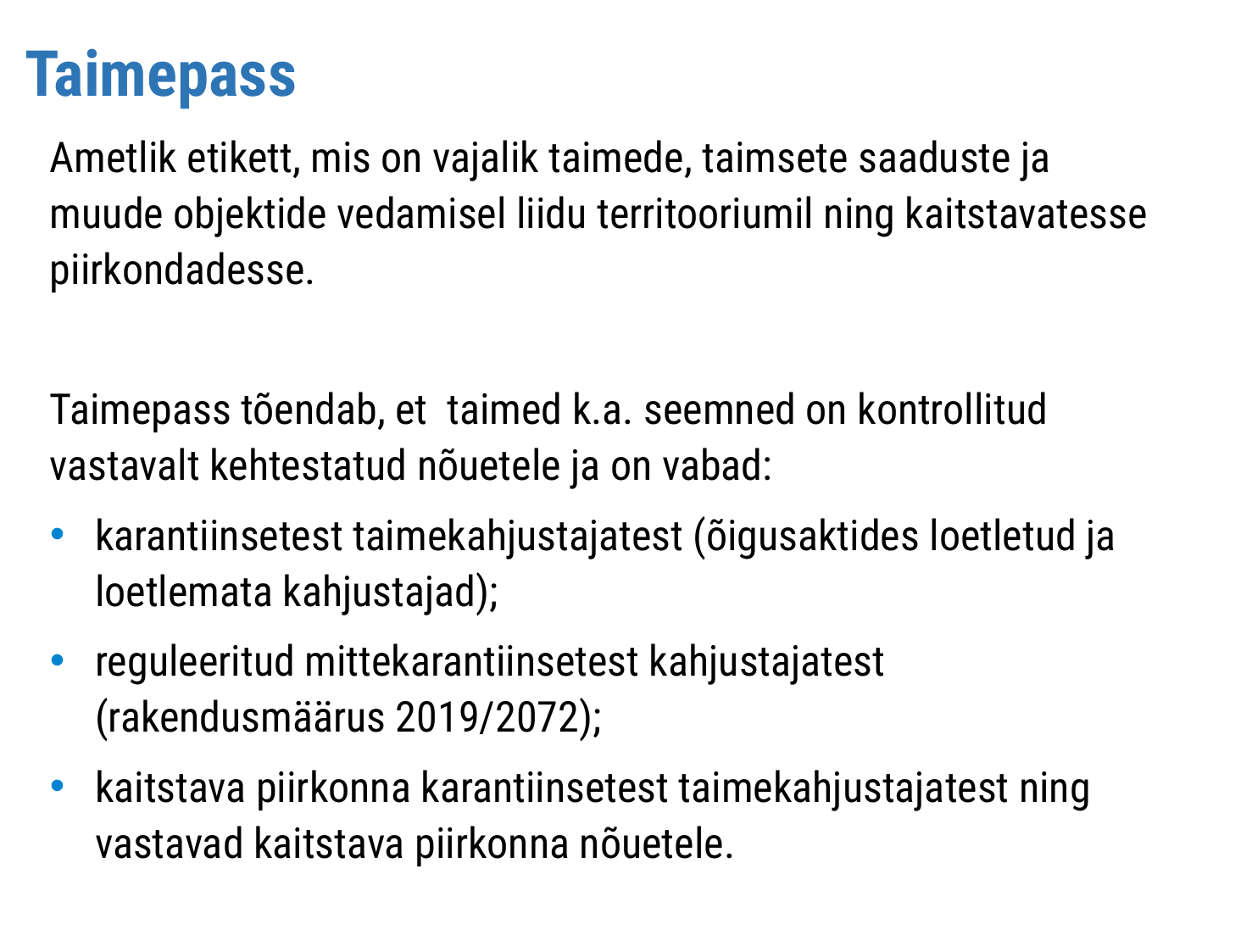

# Taimepass
Ametlik etikett, mis on vajalik taimede, taimsete saaduste ja muude objektide vedamisel liidu territooriumil ning kaitstavatesse piirkondadesse.

Taimepass tõendab, et  taimed k.a. seemned on kontrollitud vastavalt kehtestatud nõuetele ja on vabad:
karantiinsetest taimekahjustajatest (õigusaktides loetletud ja loetlemata kahjustajad);
reguleeritud mittekarantiinsetest kahjustajatest (rakendusmäärus 2019/2072);
kaitstava piirkonna karantiinsetest taimekahjustajatest ning vastavad kaitstava piirkonna nõuetele.